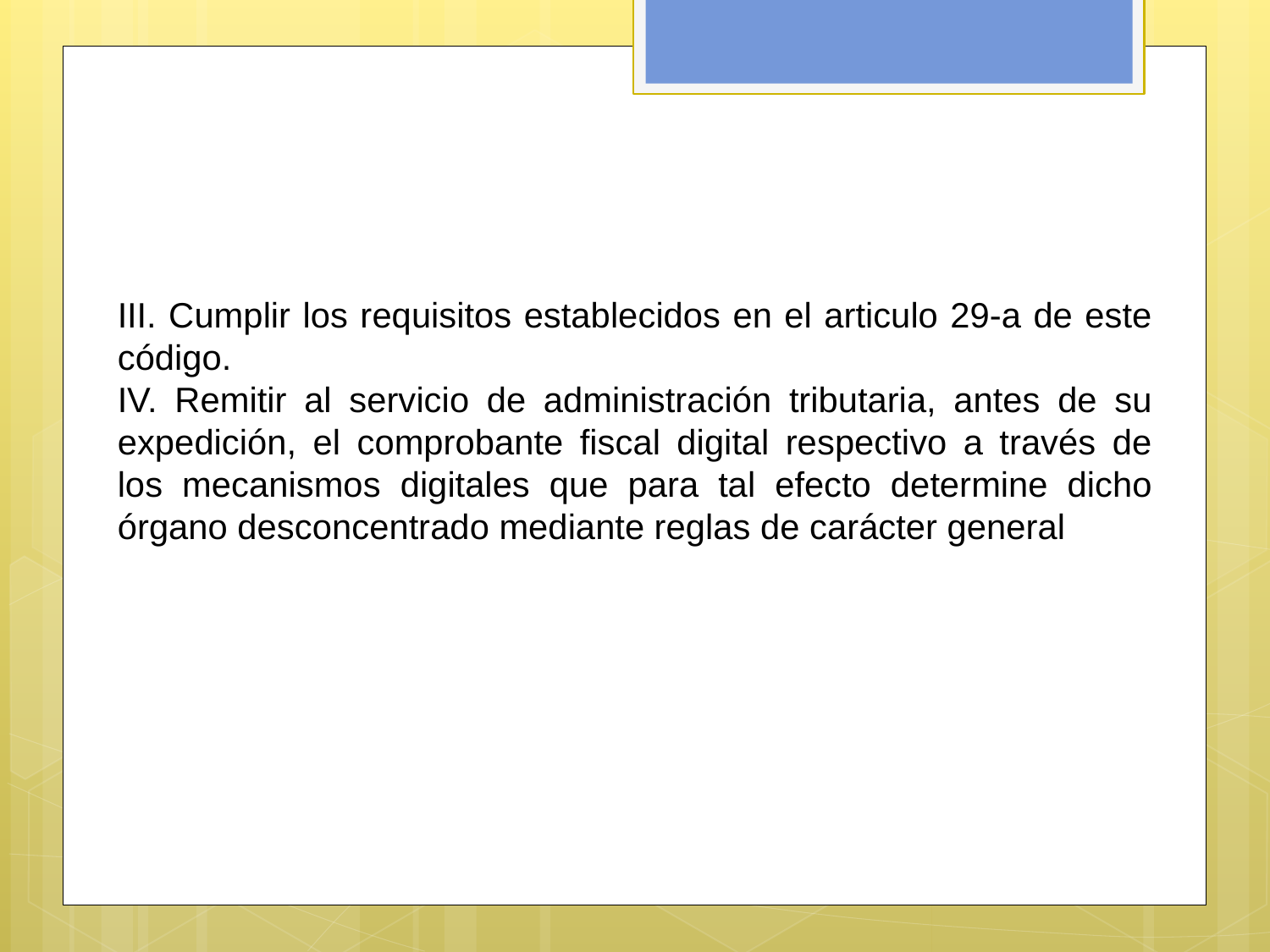

III. Cumplir los requisitos establecidos en el articulo 29-a de este código.
IV. Remitir al servicio de administración tributaria, antes de su expedición, el comprobante fiscal digital respectivo a través de los mecanismos digitales que para tal efecto determine dicho órgano desconcentrado mediante reglas de carácter general